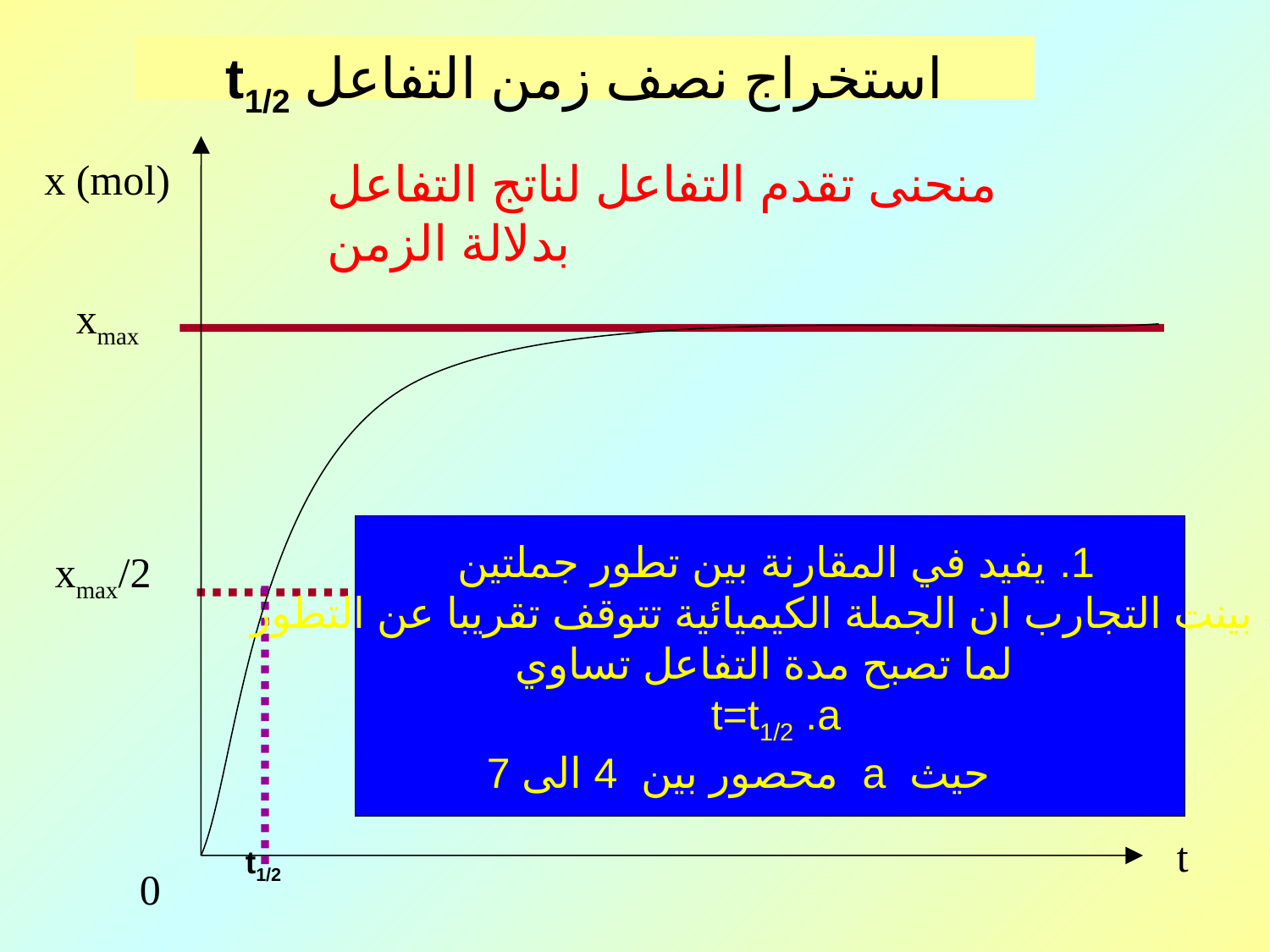

استخراج نصف زمن التفاعل t1/2

x (mol)

t

منحنى تقدم التفاعل لناتج التفاعل بدلالة الزمن
xmax

يفيد في المقارنة بين تطور جملتين
بينت التجارب ان الجملة الكيميائية تتوقف تقريبا عن التطور
لما تصبح مدة التفاعل تساوي
 t=t1/2 .a
حيث  a  محصور بين  4 الى 7
xmax/2

t1/2
0